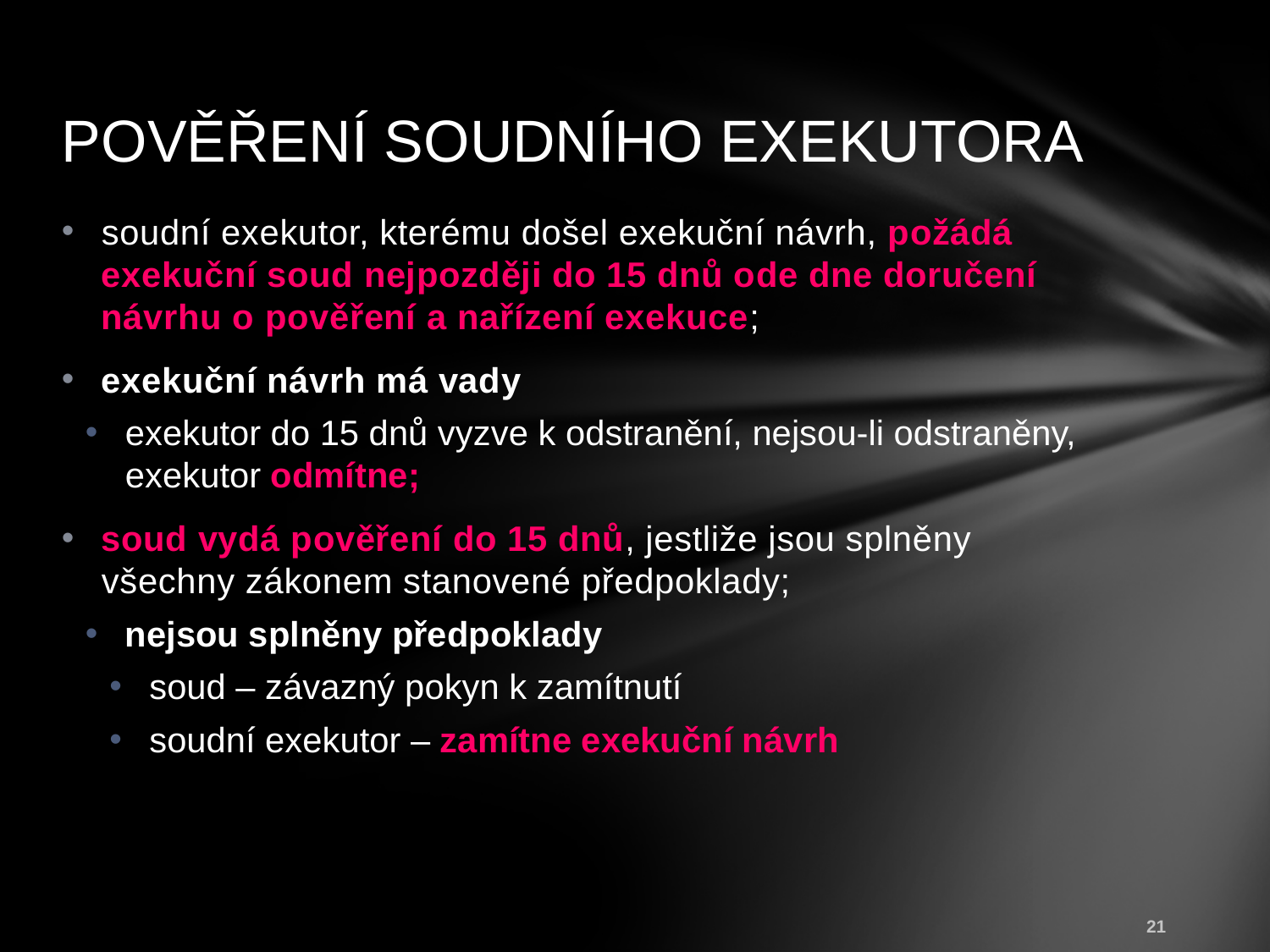

# POVĚŘENÍ SOUDNÍHO EXEKUTORA
soudní exekutor, kterému došel exekuční návrh, požádá exekuční soud nejpozději do 15 dnů ode dne doručení návrhu o pověření a nařízení exekuce;
exekuční návrh má vady
exekutor do 15 dnů vyzve k odstranění, nejsou-li odstraněny, exekutor odmítne;
soud vydá pověření do 15 dnů, jestliže jsou splněny všechny zákonem stanovené předpoklady;
nejsou splněny předpoklady
soud – závazný pokyn k zamítnutí
soudní exekutor – zamítne exekuční návrh

21